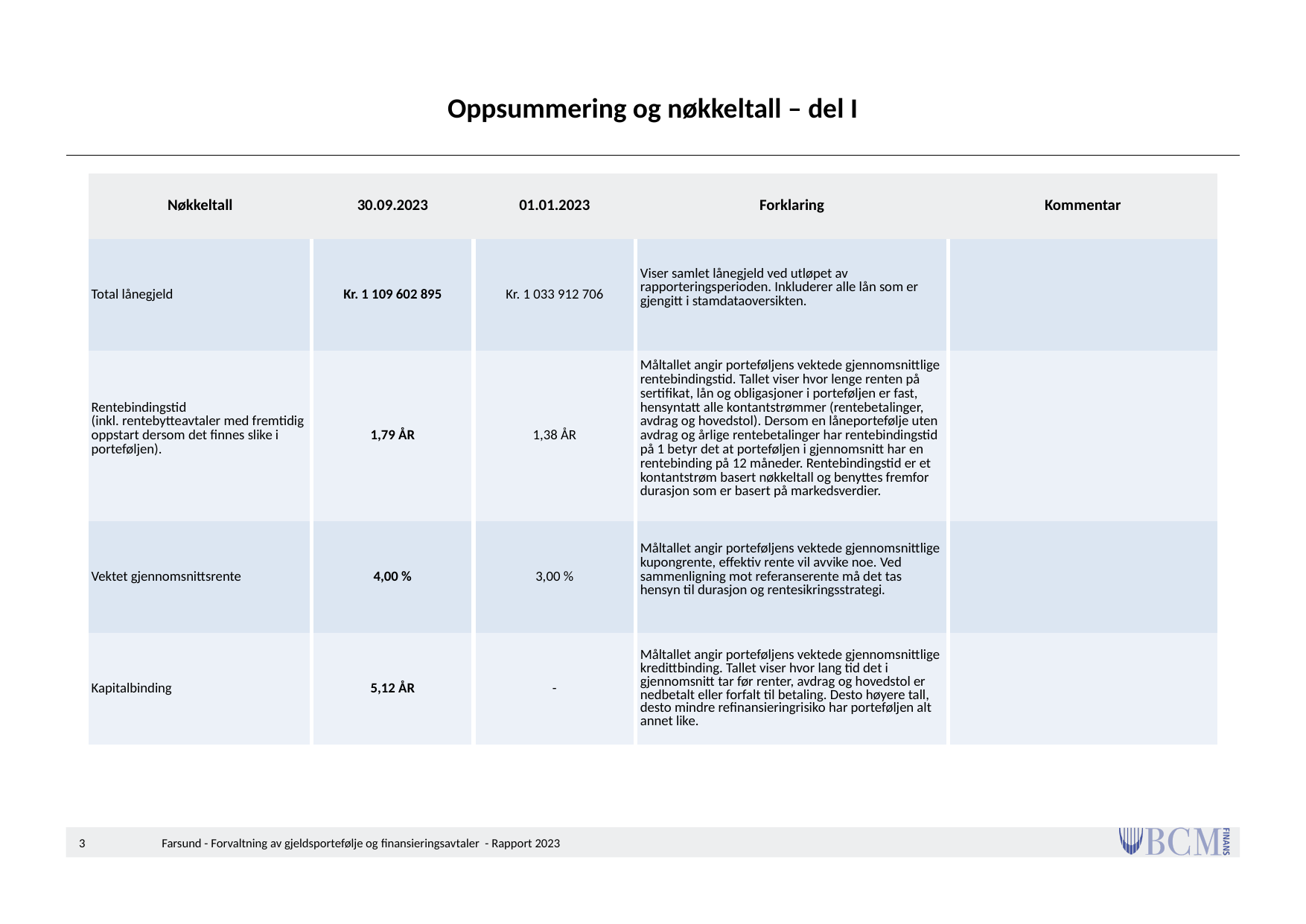

| Oppsummering og nøkkeltall – del I |
| --- |

| Nøkkeltall | 30.09.2023 | 01.01.2023 | Forklaring | Kommentar |
| --- | --- | --- | --- | --- |
| Total lånegjeld | Kr. 1 109 602 895 | Kr. 1 033 912 706 | Viser samlet lånegjeld ved utløpet av rapporteringsperioden. Inkluderer alle lån som er gjengitt i stamdataoversikten. |  |
| Rentebindingstid (inkl. rentebytteavtaler med fremtidig oppstart dersom det finnes slike i porteføljen). | 1,79 ÅR | 1,38 ÅR | Måltallet angir porteføljens vektede gjennomsnittlige rentebindingstid. Tallet viser hvor lenge renten på sertifikat, lån og obligasjoner i porteføljen er fast, hensyntatt alle kontantstrømmer (rentebetalinger, avdrag og hovedstol). Dersom en låneportefølje uten avdrag og årlige rentebetalinger har rentebindingstid på 1 betyr det at porteføljen i gjennomsnitt har en rentebinding på 12 måneder. Rentebindingstid er et kontantstrøm basert nøkkeltall og benyttes fremfor durasjon som er basert på markedsverdier. |  |
| Vektet gjennomsnittsrente | 4,00 % | 3,00 % | Måltallet angir porteføljens vektede gjennomsnittlige kupongrente, effektiv rente vil avvike noe. Ved sammenligning mot referanserente må det tas hensyn til durasjon og rentesikringsstrategi. |  |
| Kapitalbinding | 5,12 ÅR | - | Måltallet angir porteføljens vektede gjennomsnittlige kredittbinding. Tallet viser hvor lang tid det i gjennomsnitt tar før renter, avdrag og hovedstol er nedbetalt eller forfalt til betaling. Desto høyere tall, desto mindre refinansieringrisiko har porteføljen alt annet like. |  |

3
Farsund - Forvaltning av gjeldsportefølje og finansieringsavtaler  - Rapport 2023